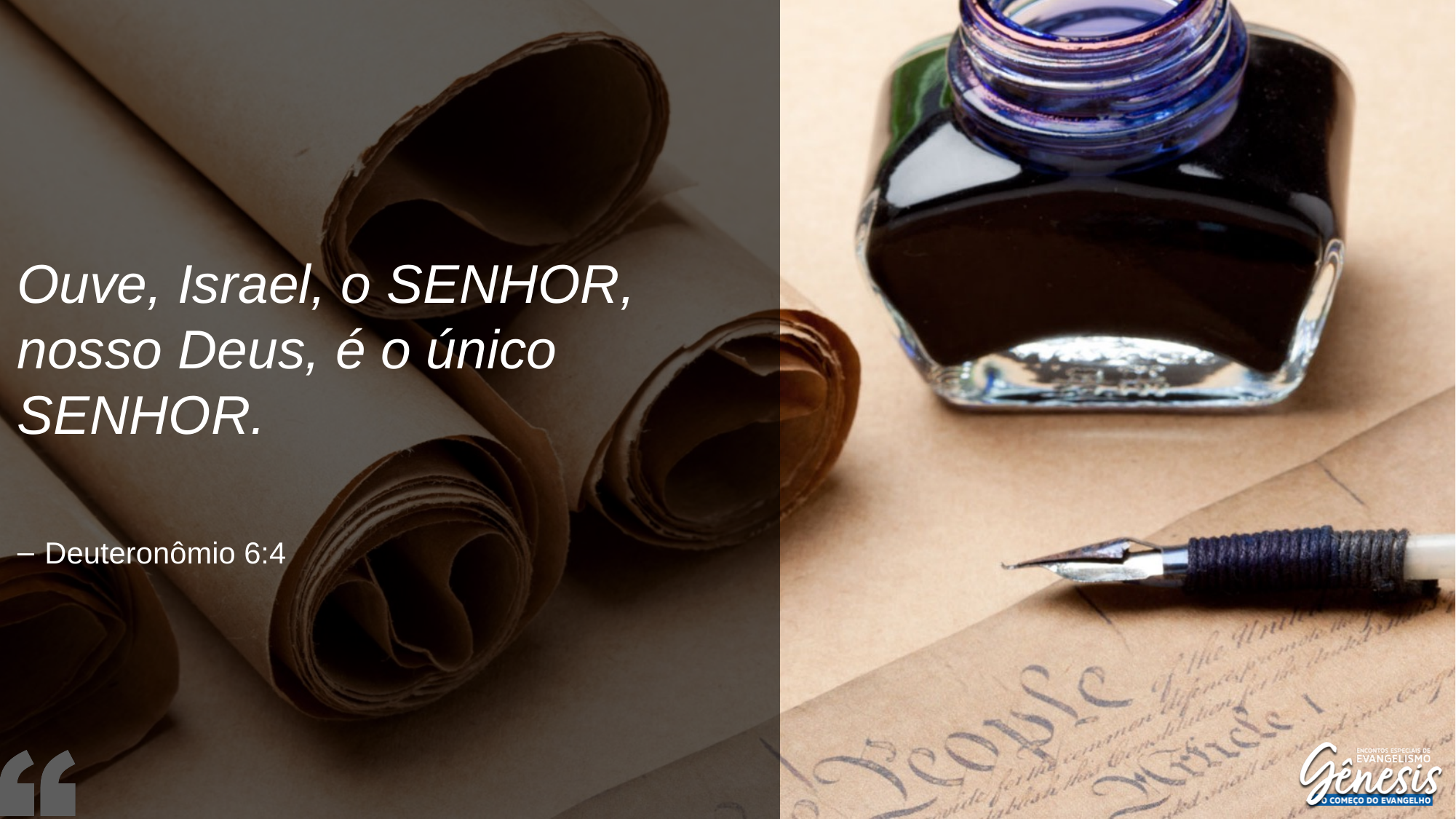

Ouve, Israel, o SENHOR, nosso Deus, é o único SENHOR.
Deuteronômio 6:4